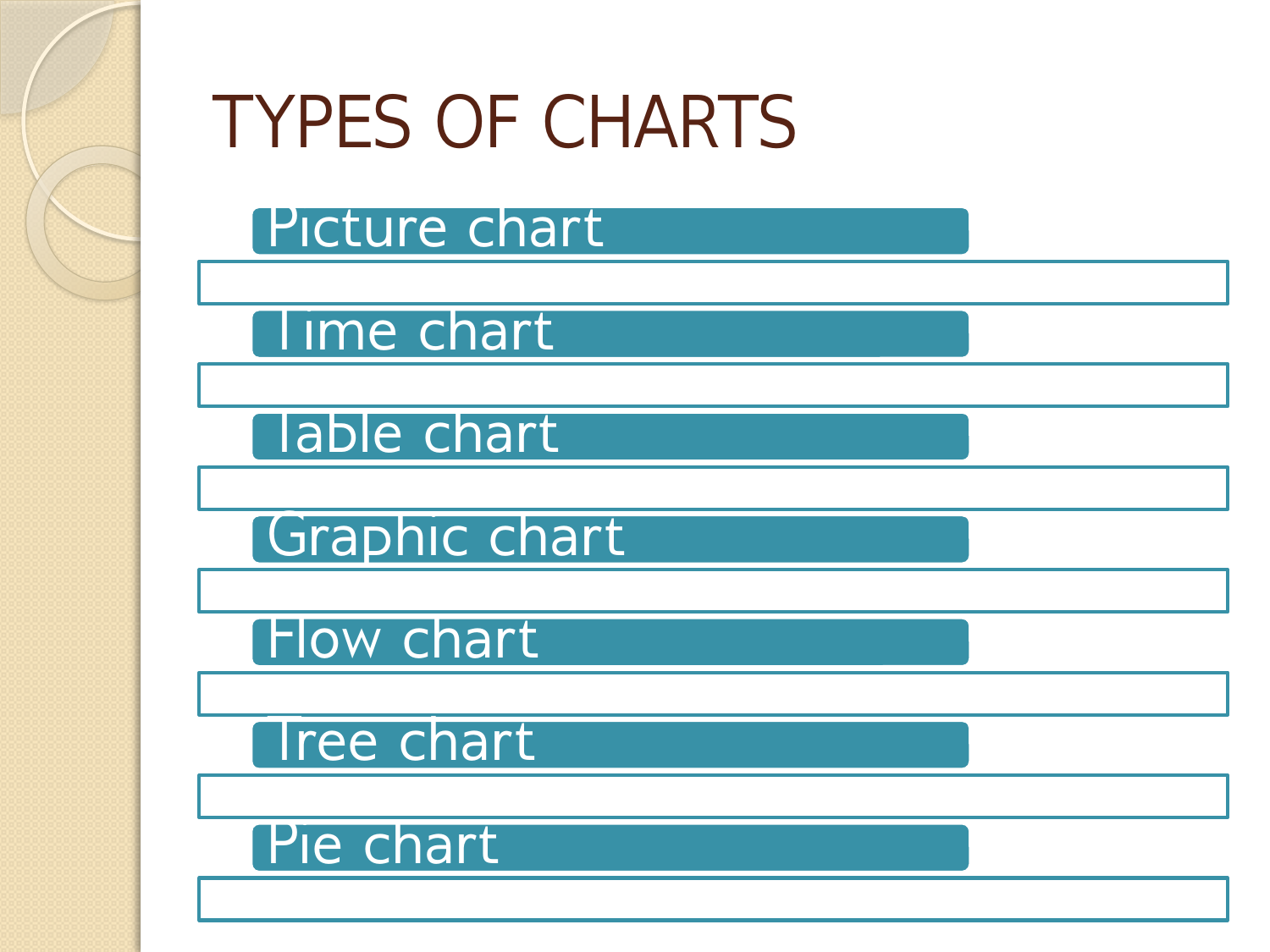

# TYPES OF CHARTS
Picture chart
Time chart
Tree chart
Table chart
Graphic chart
Flow chart
Pie chart